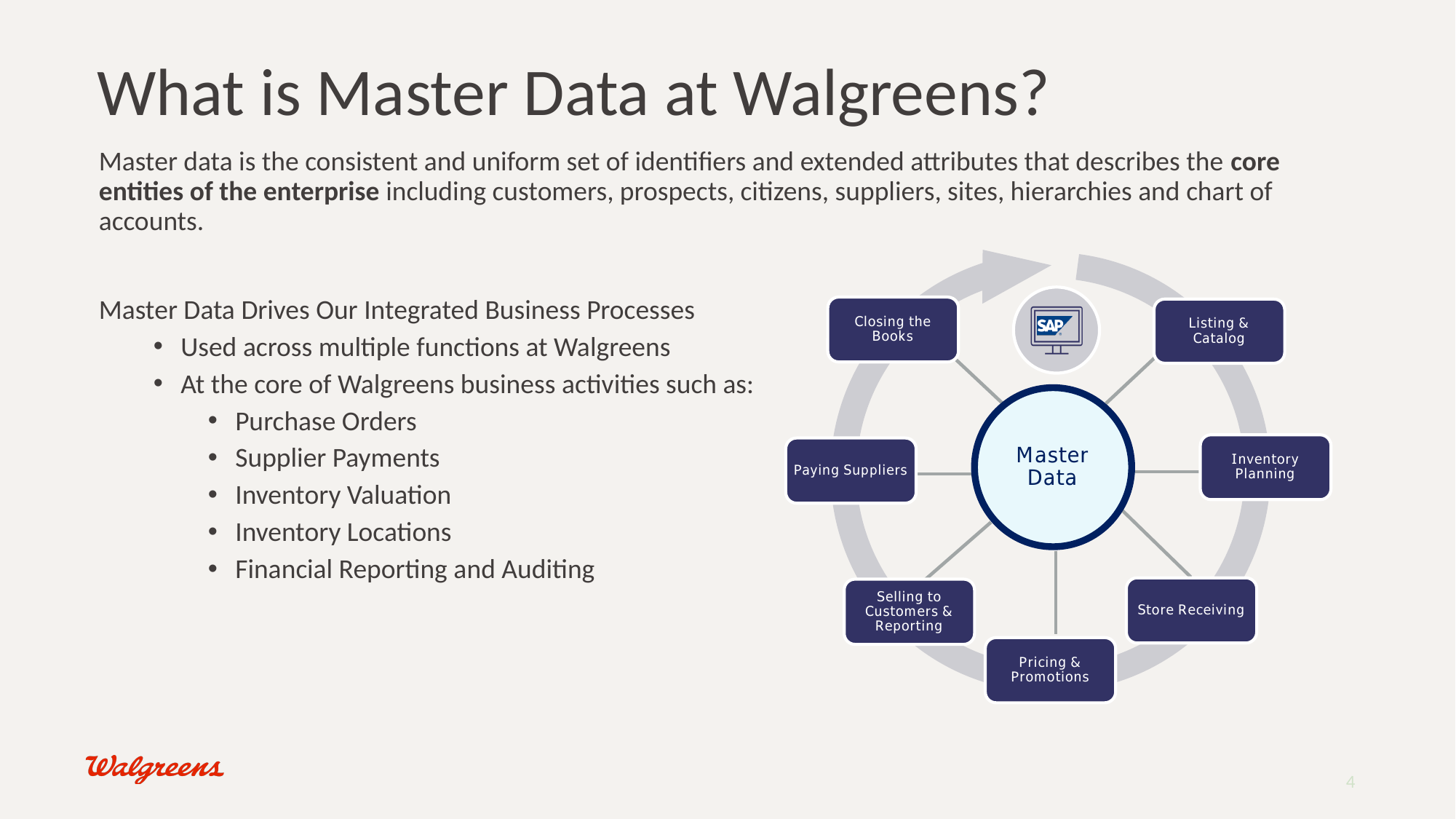

# What is Master Data at Walgreens?
Master data is the consistent and uniform set of identifiers and extended attributes that describes the core entities of the enterprise including customers, prospects, citizens, suppliers, sites, hierarchies and chart of accounts.

Master Data Drives Our Integrated Business Processes
Used across multiple functions at Walgreens
At the core of Walgreens business activities such as:
Purchase Orders
Supplier Payments
Inventory Valuation
Inventory Locations
Financial Reporting and Auditing

Closing the Books
Listing & Catalog
Master Data
Inventory Planning
Paying Suppliers
Store Receiving
Selling to Customers & Reporting
Pricing & Promotions
4